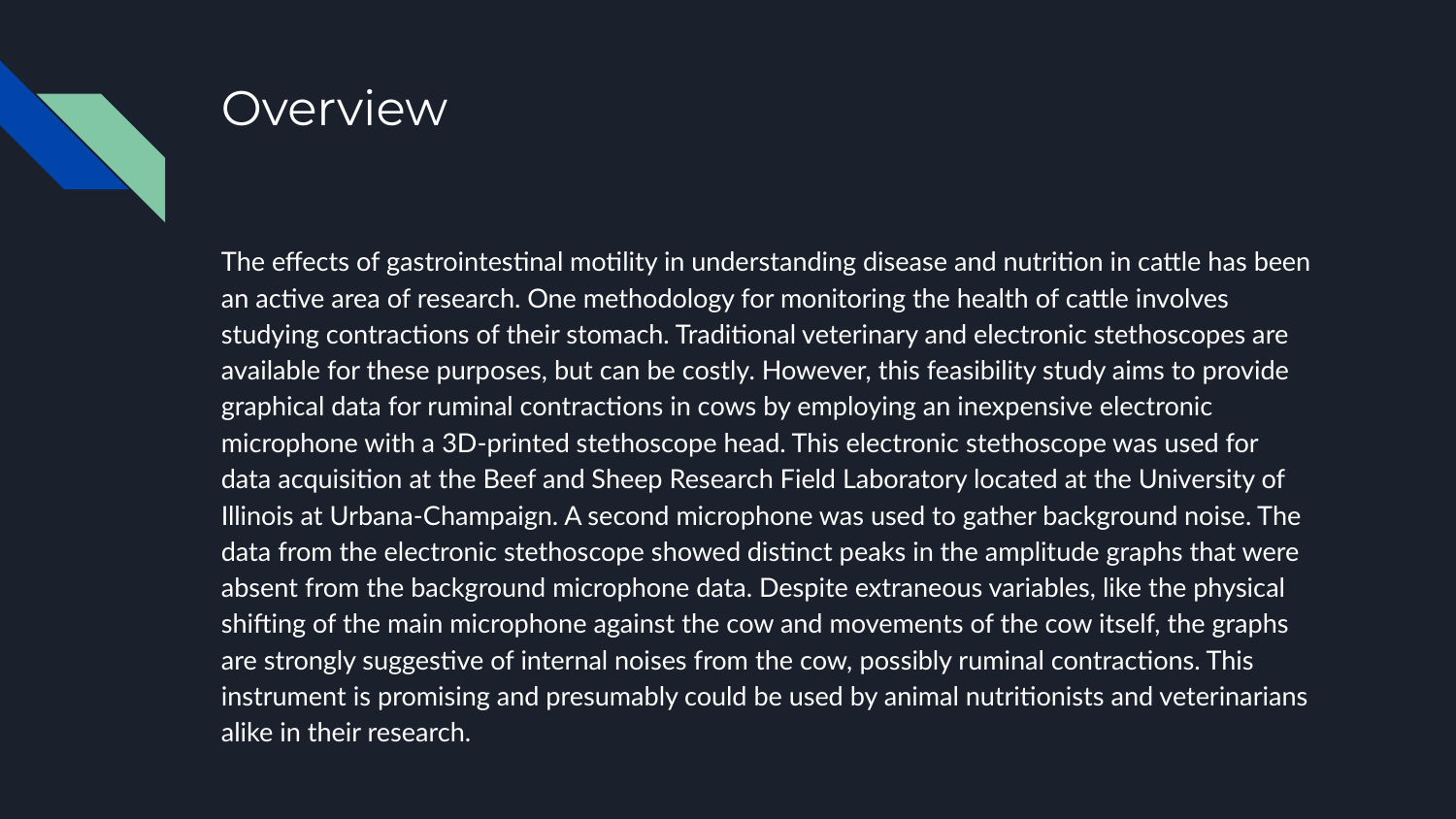

# Overview
The effects of gastrointestinal motility in understanding disease and nutrition in cattle has been an active area of research. One methodology for monitoring the health of cattle involves studying contractions of their stomach. Traditional veterinary and electronic stethoscopes are available for these purposes, but can be costly. However, this feasibility study aims to provide graphical data for ruminal contractions in cows by employing an inexpensive electronic microphone with a 3D-printed stethoscope head. This electronic stethoscope was used for data acquisition at the Beef and Sheep Research Field Laboratory located at the University of Illinois at Urbana-Champaign. A second microphone was used to gather background noise. The data from the electronic stethoscope showed distinct peaks in the amplitude graphs that were absent from the background microphone data. Despite extraneous variables, like the physical shifting of the main microphone against the cow and movements of the cow itself, the graphs are strongly suggestive of internal noises from the cow, possibly ruminal contractions. This instrument is promising and presumably could be used by animal nutritionists and veterinarians alike in their research.